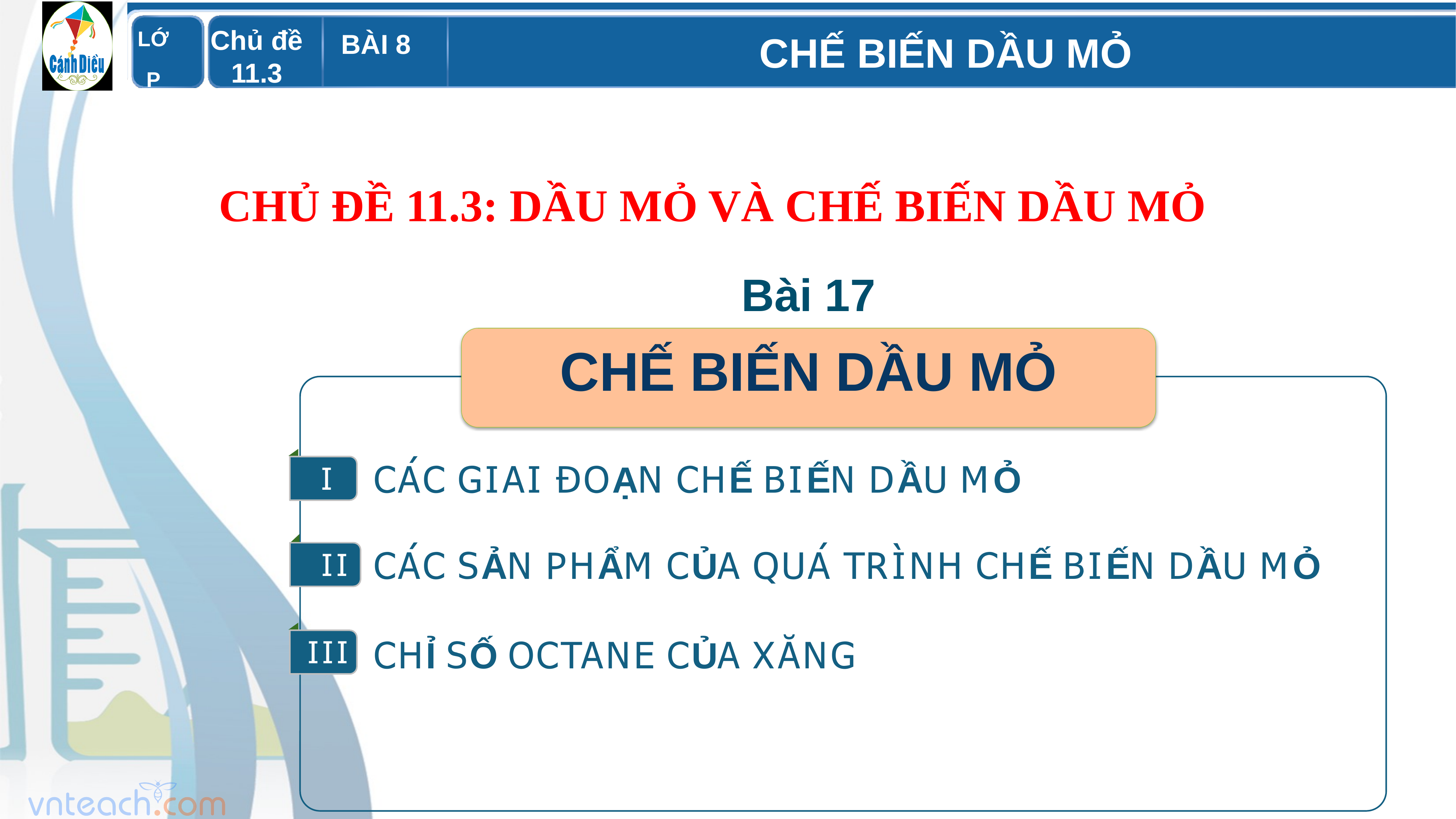

CHỦ ĐỀ 11.3: DẦU MỎ VÀ CHẾ BIẾN DẦU MỎ

Bài 17
CHẾ BIẾN DẦU MỎ

I
CÁC GIAI ĐOẠN CHẾ BIẾN DẦU MỎ

II
CÁC SẢN PHẨM CỦA QUÁ TRÌNH CHẾ BIẾN DẦU MỎ

III
CHỈ SỐ OCTANE CỦA XĂNG